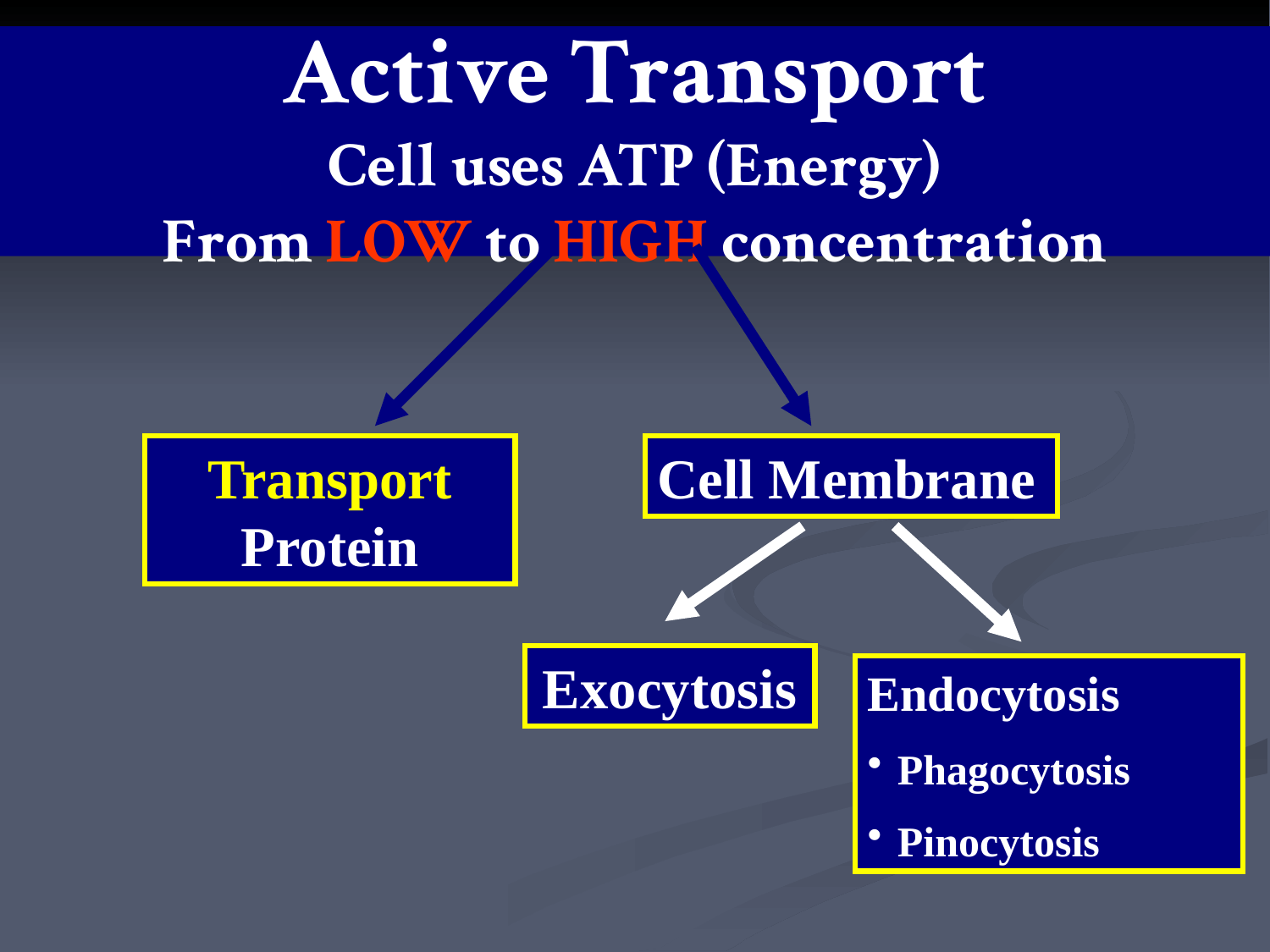

# Active Transport Cell uses ATP (Energy) From LOW to HIGH concentration

Transport Protein
Cell Membrane

Exocytosis
Endocytosis
Phagocytosis
Pinocytosis